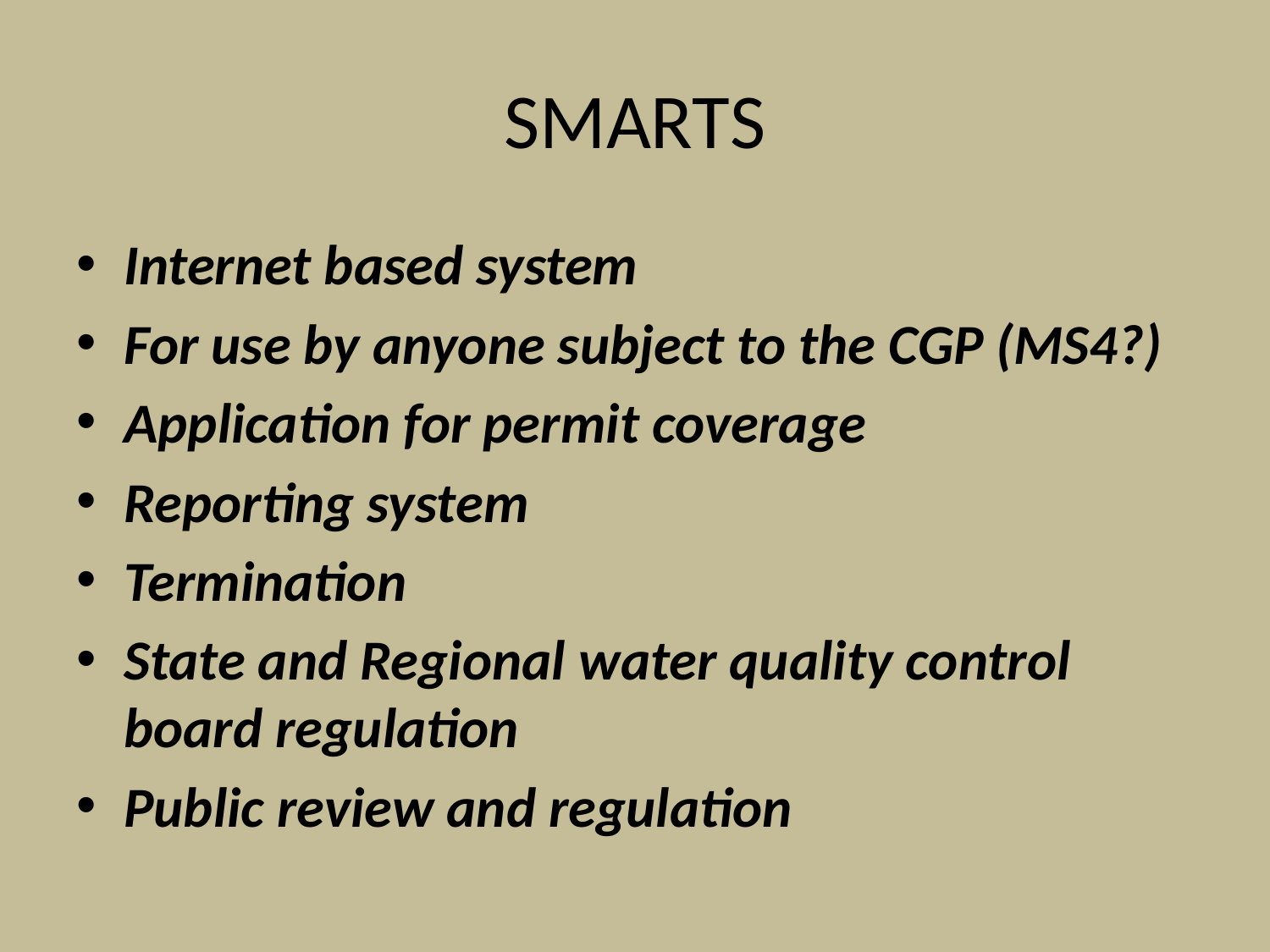

# SMARTS
Internet based system
For use by anyone subject to the CGP (MS4?)
Application for permit coverage
Reporting system
Termination
State and Regional water quality control board regulation
Public review and regulation